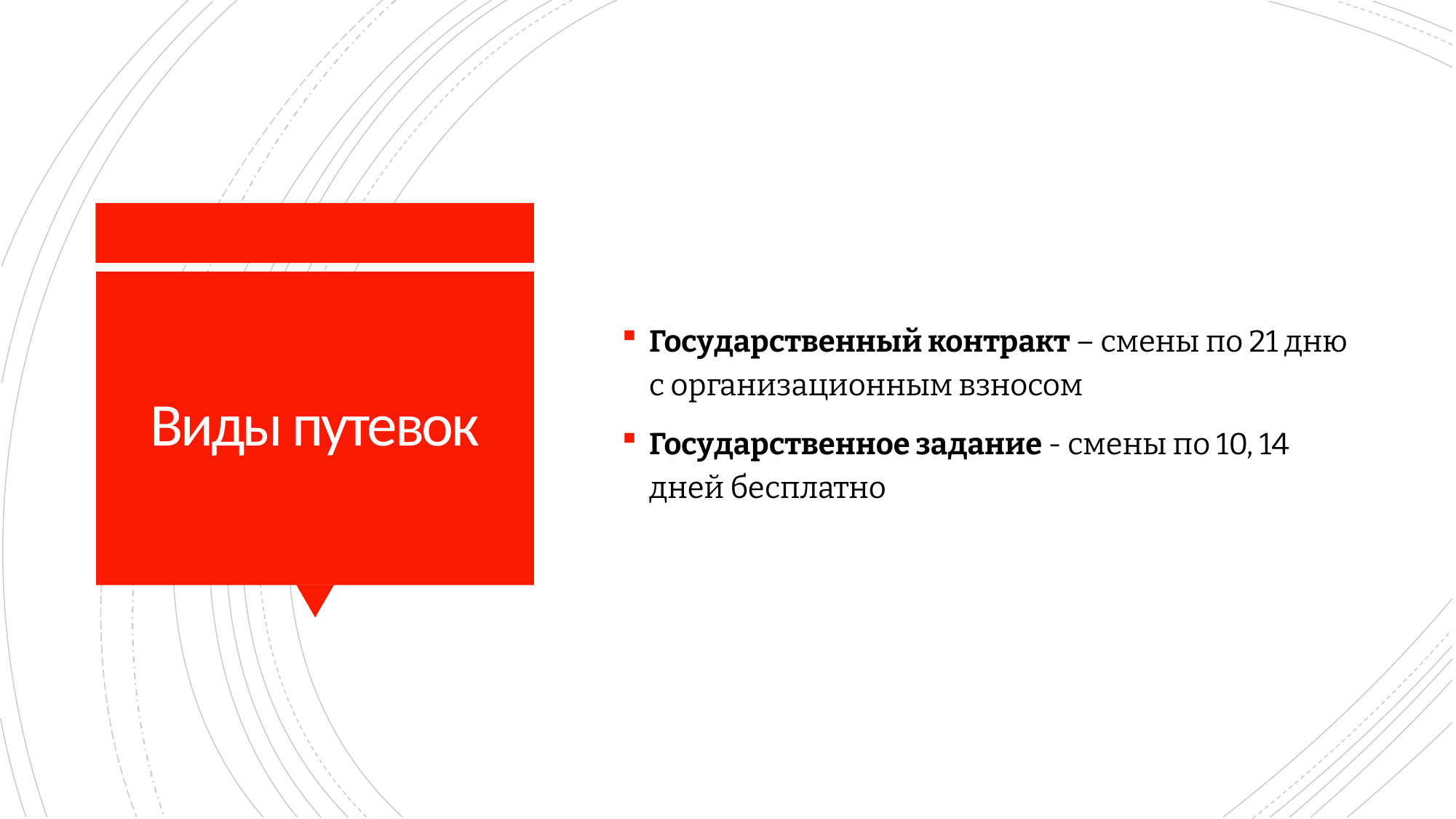

Государственный контракт – смены по 21 дню с организационным взносом
Государственное задание - смены по 10, 14 дней бесплатно
# Виды путевок